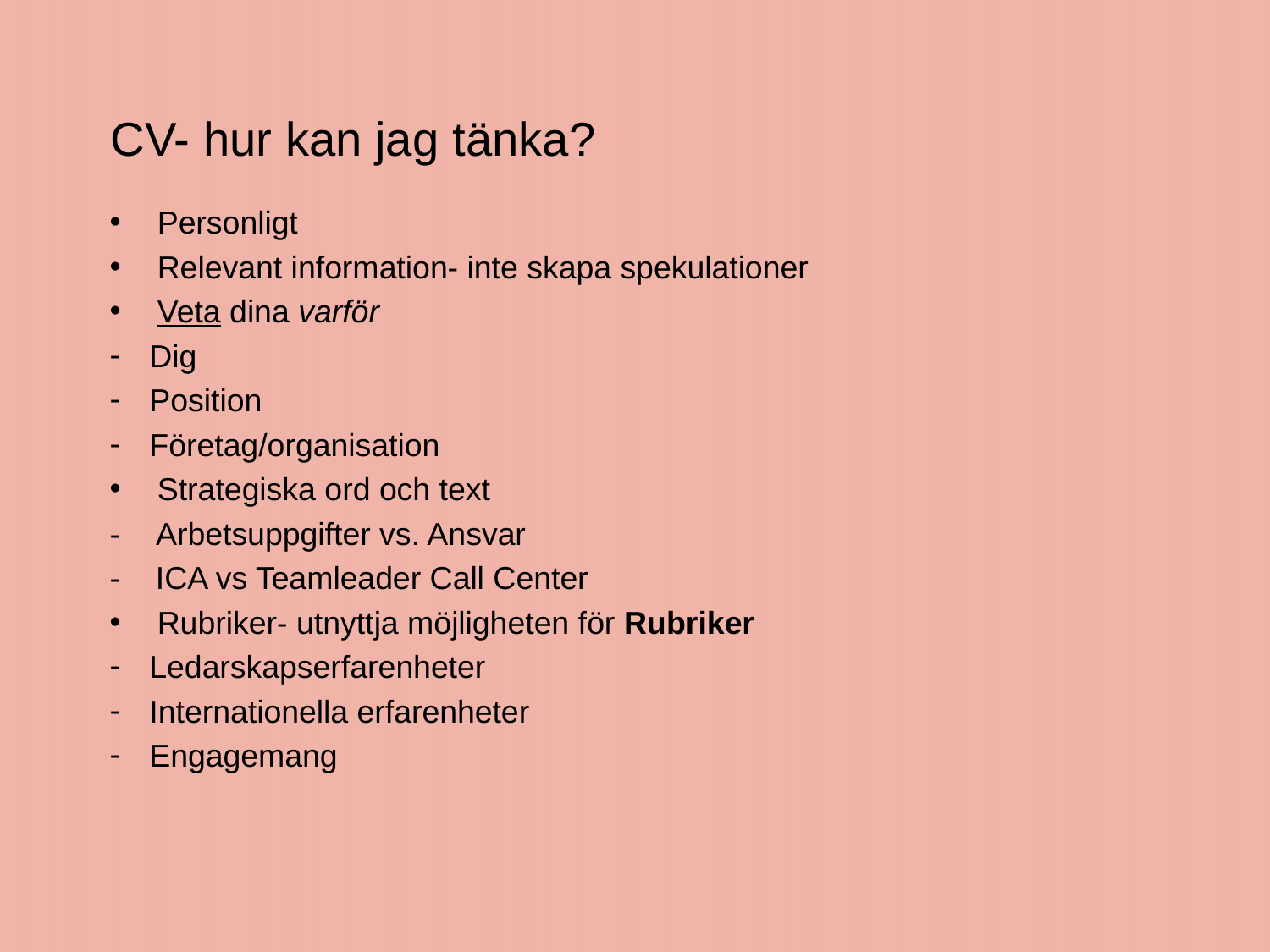

# CV- hur kan jag tänka?
Personligt
Relevant information- inte skapa spekulationer
Veta dina varför
Dig
Position
Företag/organisation
Strategiska ord och text
-    Arbetsuppgifter vs. Ansvar
-    ICA vs Teamleader Call Center
Rubriker- utnyttja möjligheten för Rubriker
Ledarskapserfarenheter
Internationella erfarenheter
Engagemang